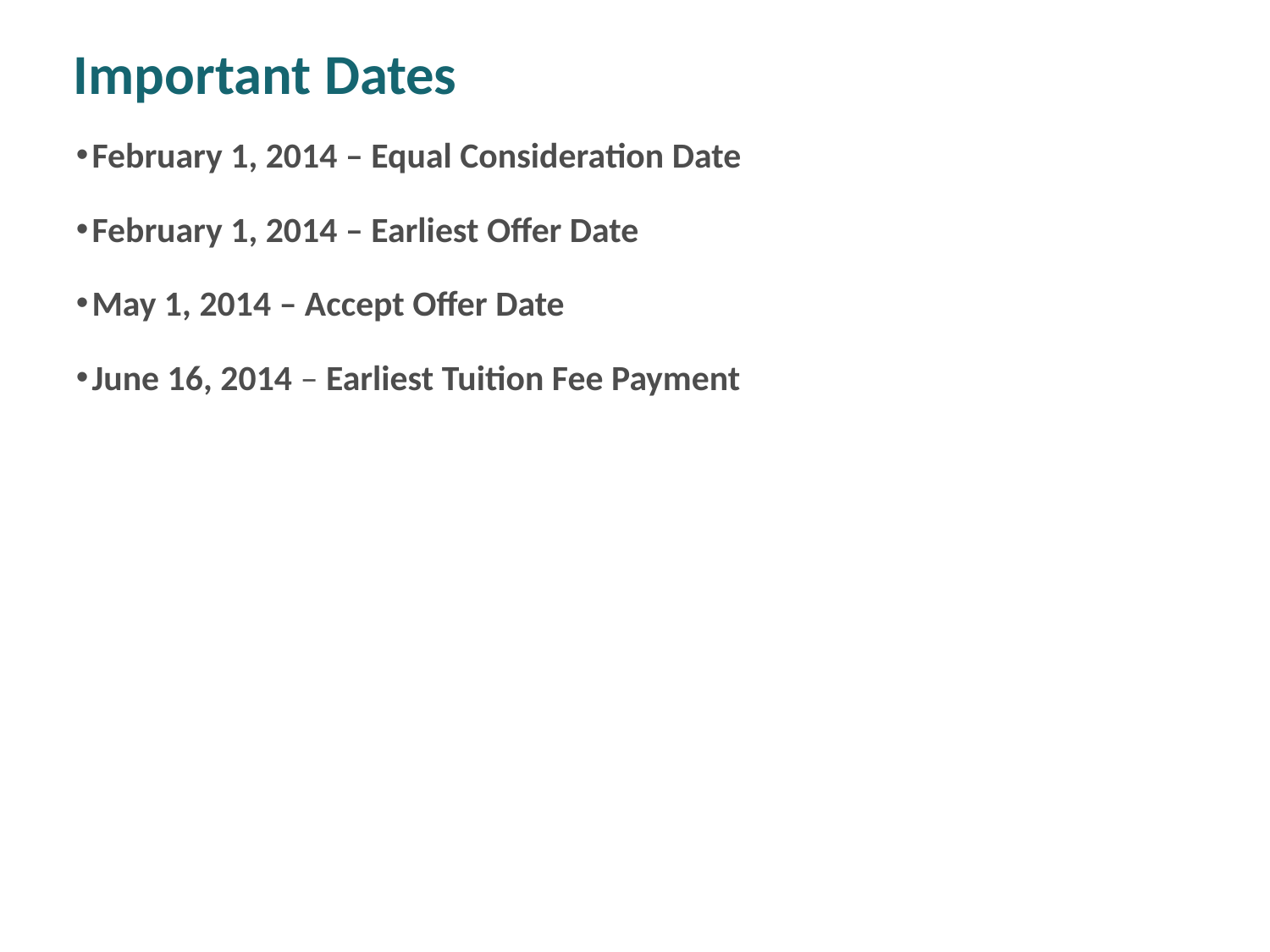

# Important Dates
February 1, 2014 – Equal Consideration Date
February 1, 2014 – Earliest Offer Date
May 1, 2014 – Accept Offer Date
June 16, 2014 – Earliest Tuition Fee Payment